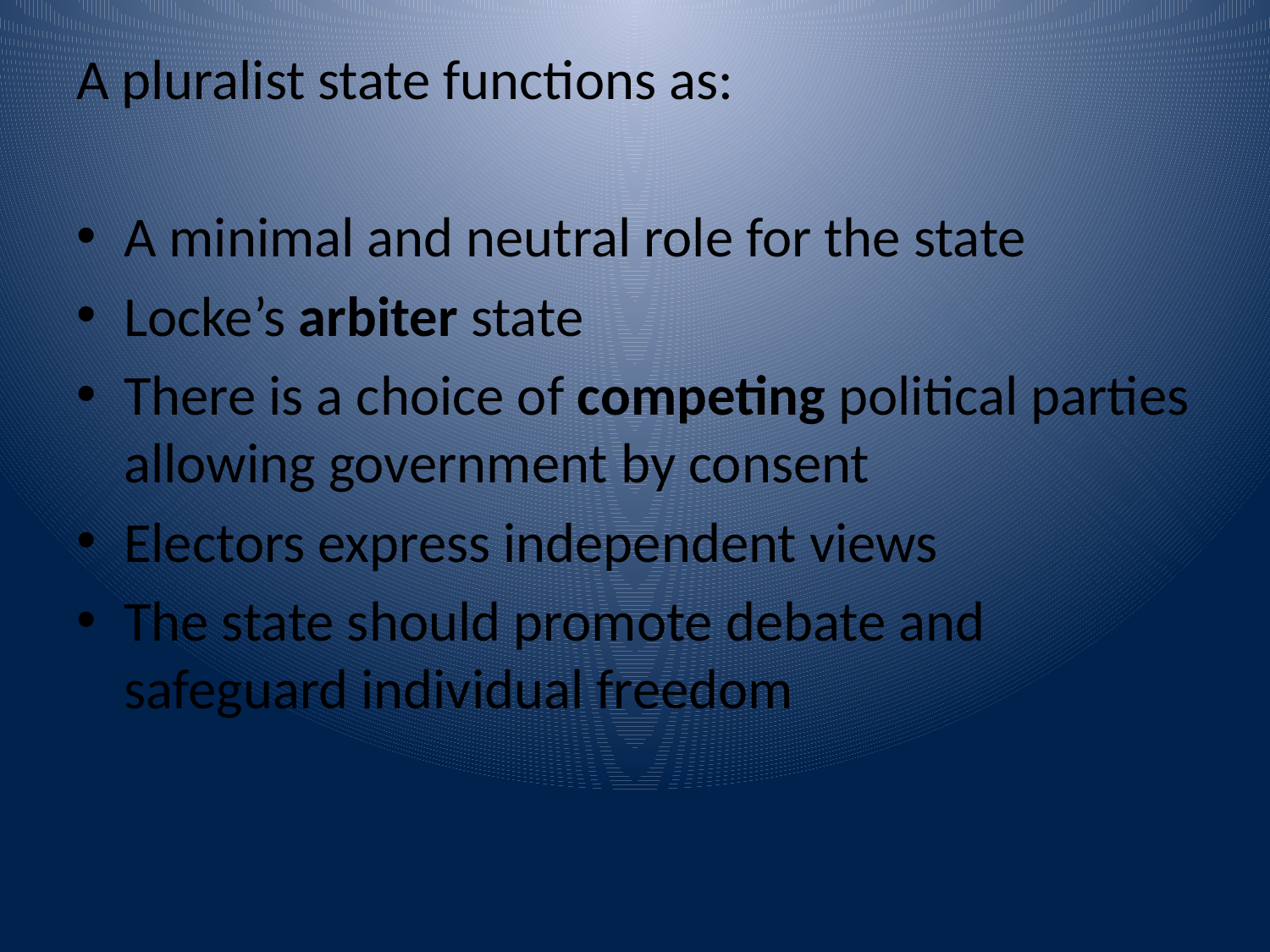

A pluralist state functions as:

A minimal and neutral role for the state
Locke’s arbiter state
There is a choice of competing political parties allowing government by consent
Electors express independent views
The state should promote debate and safeguard individual freedom